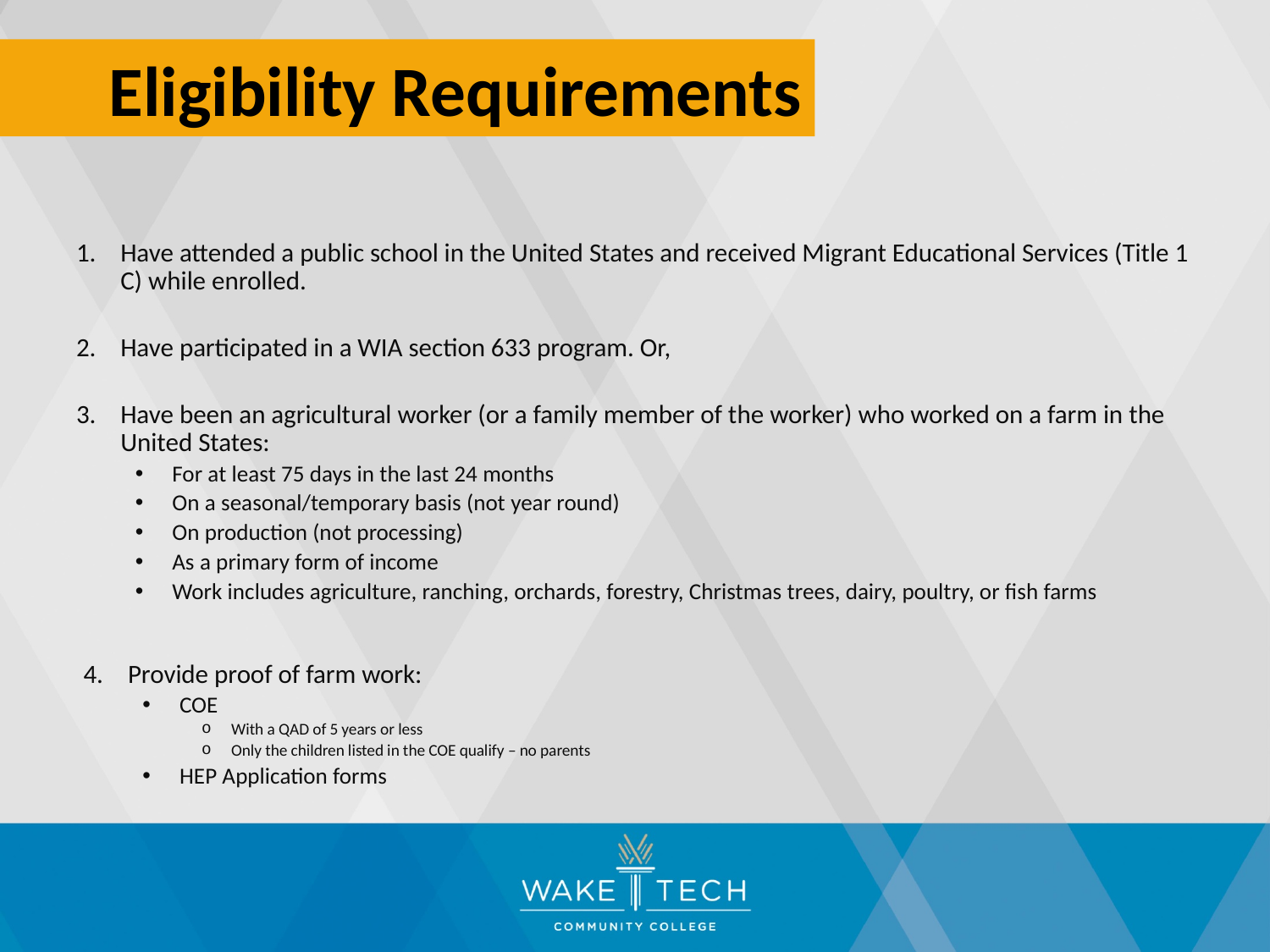

Eligibility Requirements
Have attended a public school in the United States and received Migrant Educational Services (Title 1 C) while enrolled.

Have participated in a WIA section 633 program. Or,

Have been an agricultural worker (or a family member of the worker) who worked on a farm in the United States:
For at least 75 days in the last 24 months
On a seasonal/temporary basis (not year round)
On production (not processing)
As a primary form of income
Work includes agriculture, ranching, orchards, forestry, Christmas trees, dairy, poultry, or fish farms

Provide proof of farm work:
COE
With a QAD of 5 years or less
Only the children listed in the COE qualify – no parents
HEP Application forms